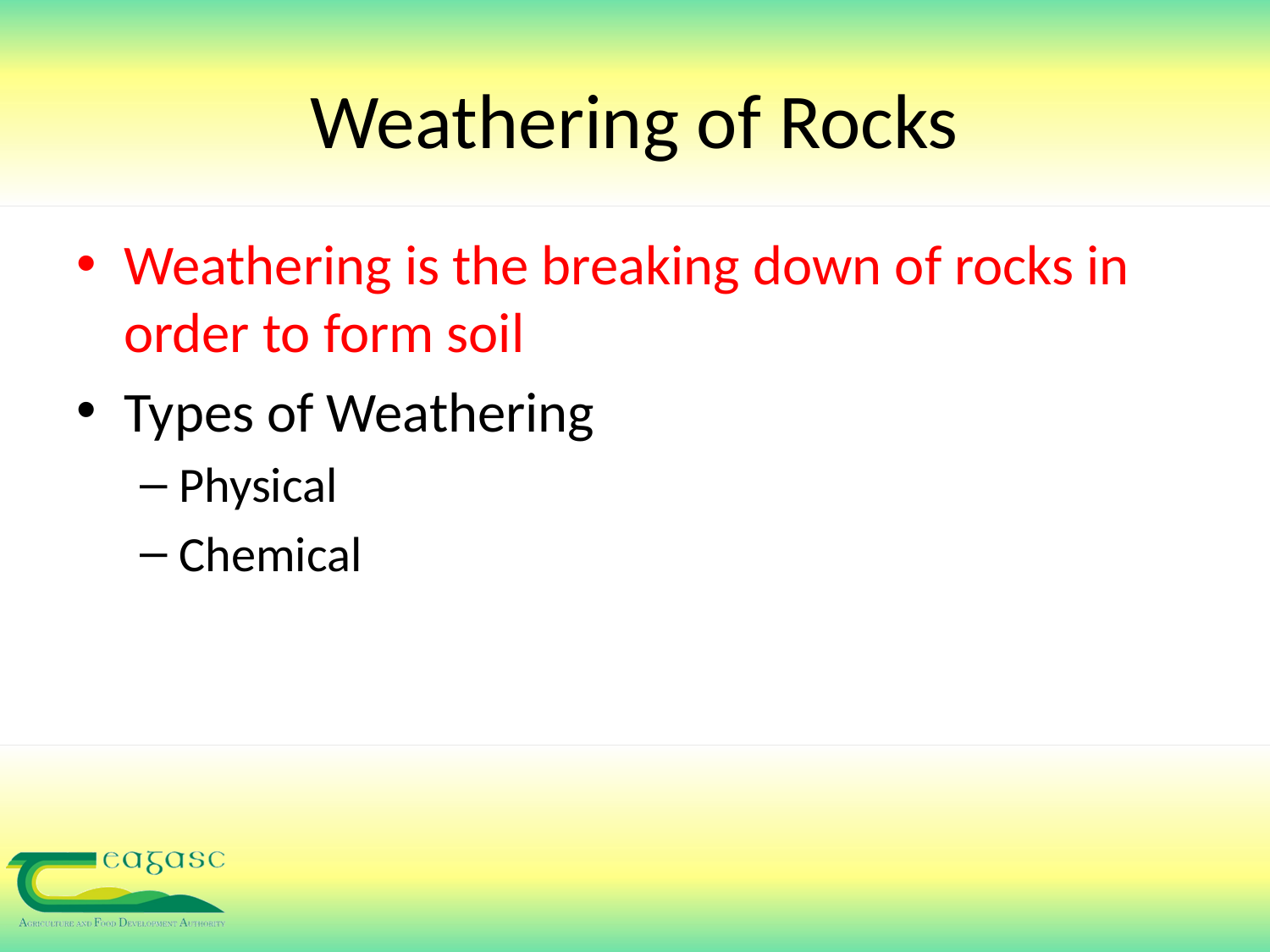

# Weathering of Rocks
Weathering is the breaking down of rocks in order to form soil
Types of Weathering
Physical
Chemical